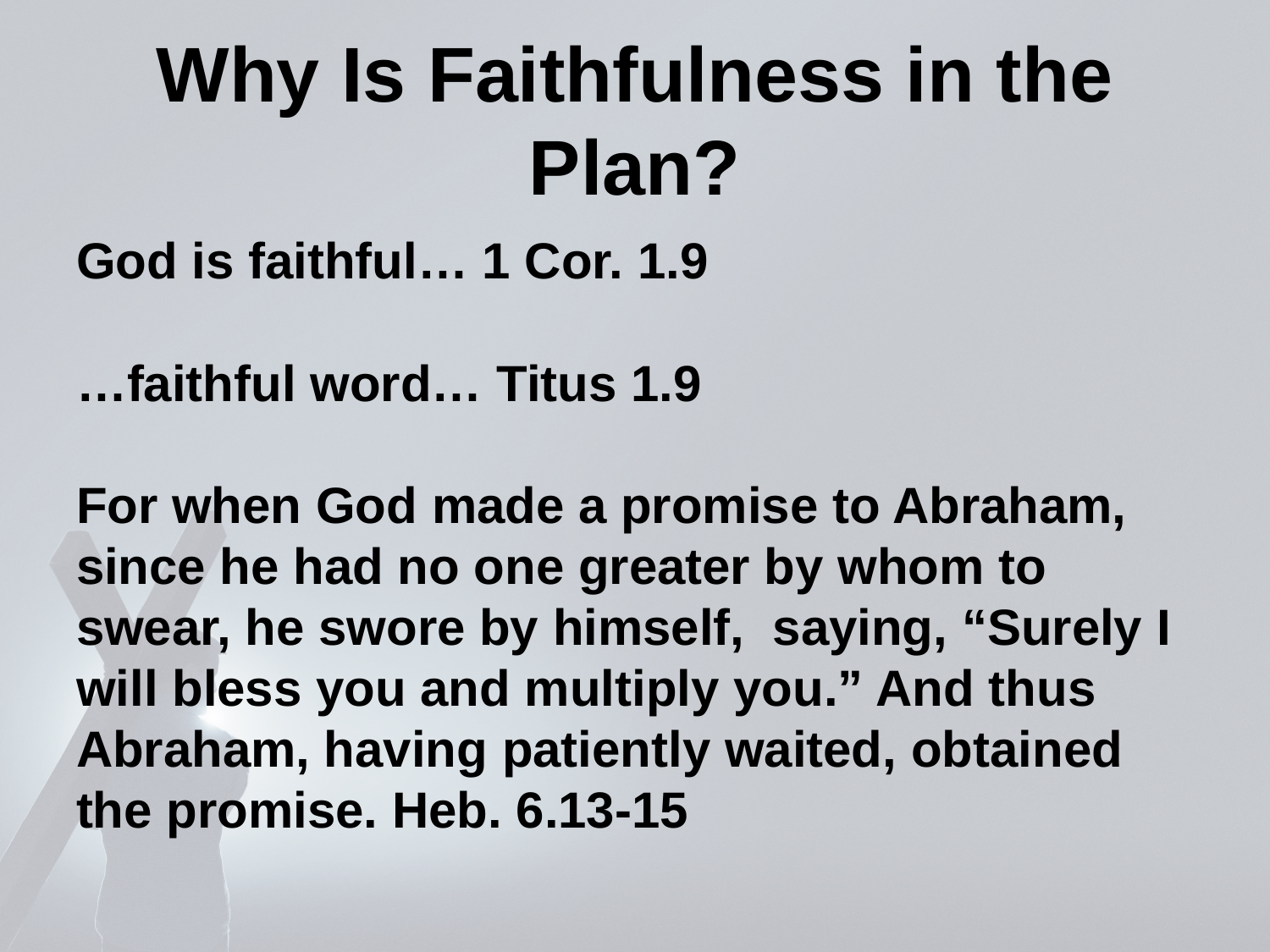

# Why Is Faithfulness in the Plan?
God is faithful… 1 Cor. 1.9

…faithful word… Titus 1.9

For when God made a promise to Abraham, since he had no one greater by whom to swear, he swore by himself,  saying, “Surely I will bless you and multiply you.” And thus Abraham, having patiently waited, obtained the promise. Heb. 6.13-15